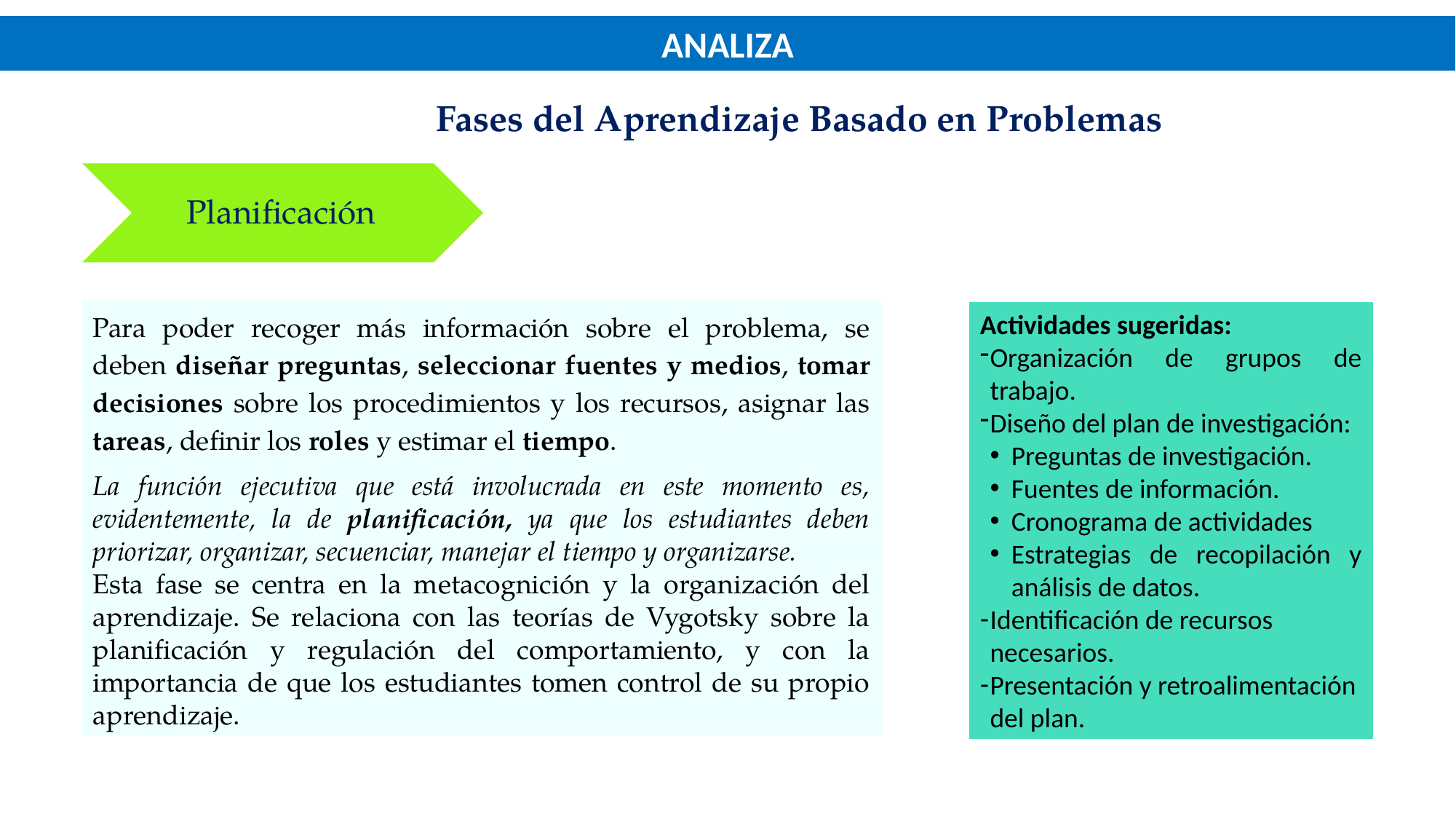

ANALIZA
Fases del Aprendizaje Basado en Problemas

Planificación
Para poder recoger más información sobre el problema, se deben diseñar preguntas, seleccionar fuentes y medios, tomar decisiones sobre los procedimientos y los recursos, asignar las tareas, definir los roles y estimar el tiempo.
La función ejecutiva que está involucrada en este momento es, evidentemente, la de planificación, ya que los estudiantes deben priorizar, organizar, secuenciar, manejar el tiempo y organizarse.
Esta fase se centra en la metacognición y la organización del aprendizaje. Se relaciona con las teorías de Vygotsky sobre la planificación y regulación del comportamiento, y con la importancia de que los estudiantes tomen control de su propio aprendizaje.
Actividades sugeridas:
Organización de grupos de trabajo.
Diseño del plan de investigación:
Preguntas de investigación.
Fuentes de información.
Cronograma de actividades
Estrategias de recopilación y análisis de datos.
Identificación de recursos necesarios.
Presentación y retroalimentación del plan.